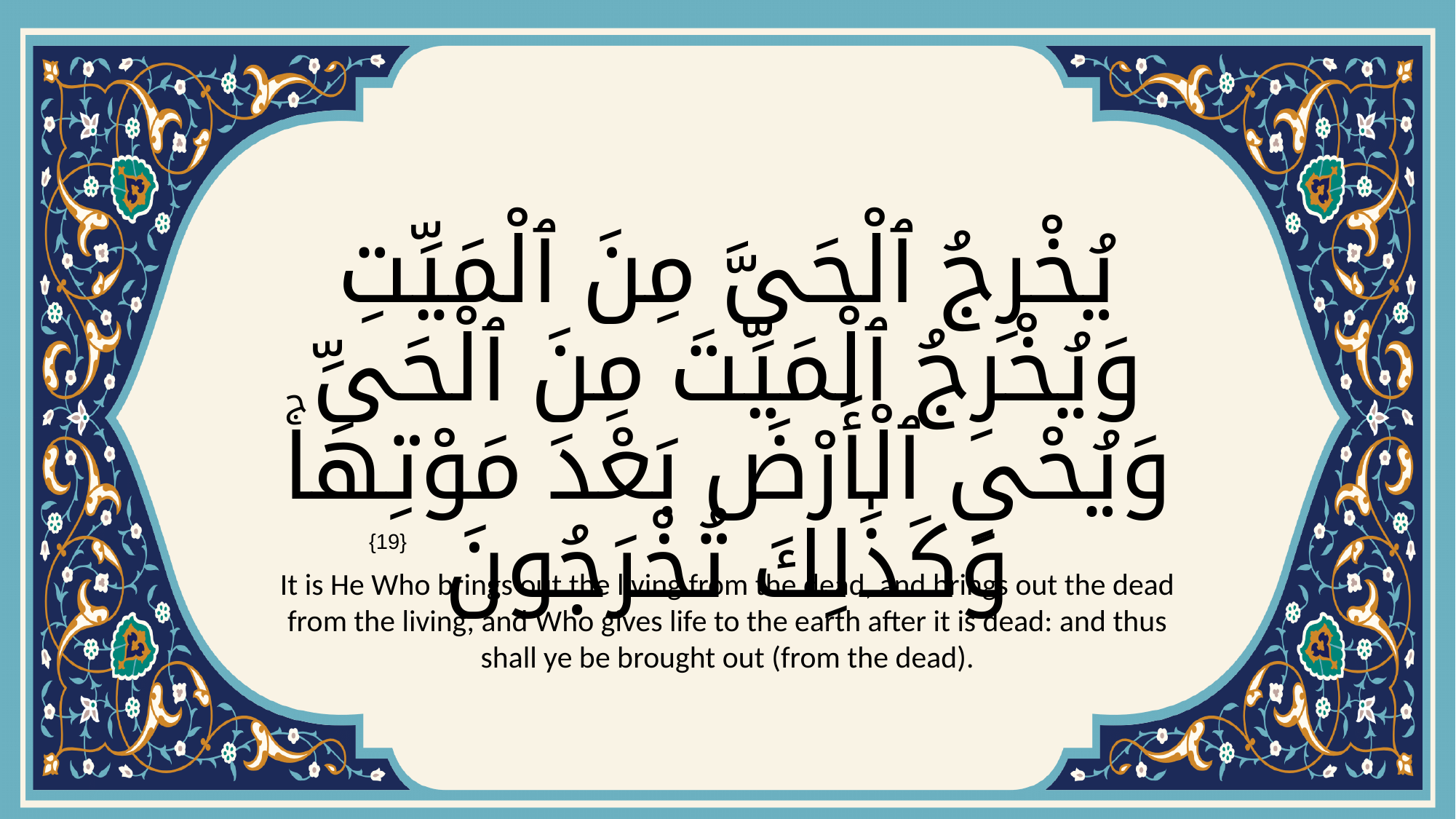

# يُخْرِجُ ٱلْحَىَّ مِنَ ٱلْمَيِّتِ وَيُخْرِجُ ٱلْمَيِّتَ مِنَ ٱلْحَىِّ وَيُحْىِ ٱلْأَرْضَ بَعْدَ مَوْتِهَاۚ وَكَذَٰلِكَ تُخْرَجُونَ
{19}
It is He Who brings out the living from the dead, and brings out the dead from the living, and Who gives life to the earth after it is dead: and thus shall ye be brought out (from the dead).